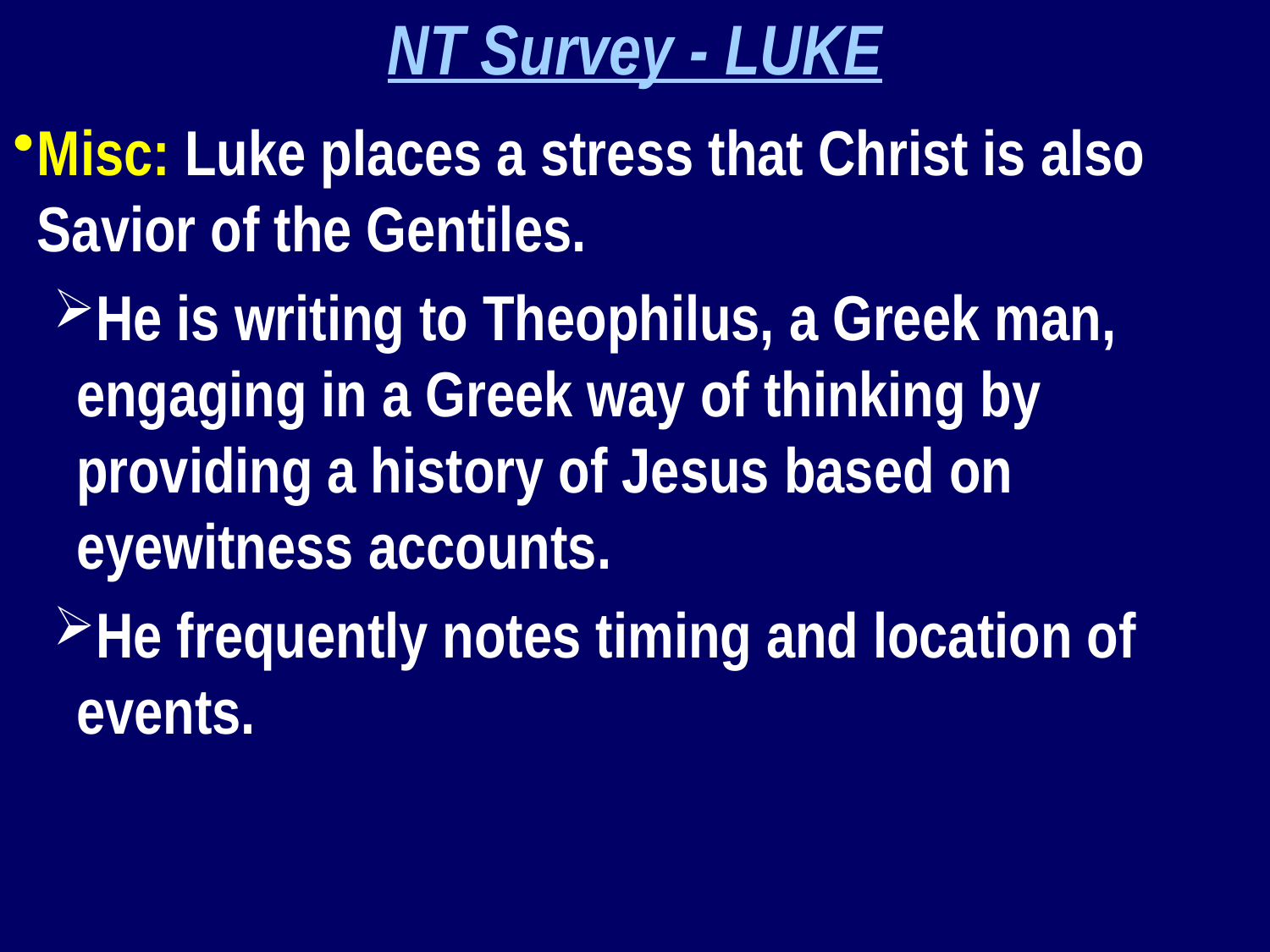

NT Survey - LUKE
Misc: Luke places a stress that Christ is also Savior of the Gentiles.
He is writing to Theophilus, a Greek man, engaging in a Greek way of thinking by providing a history of Jesus based on eyewitness accounts.
He frequently notes timing and location of events.